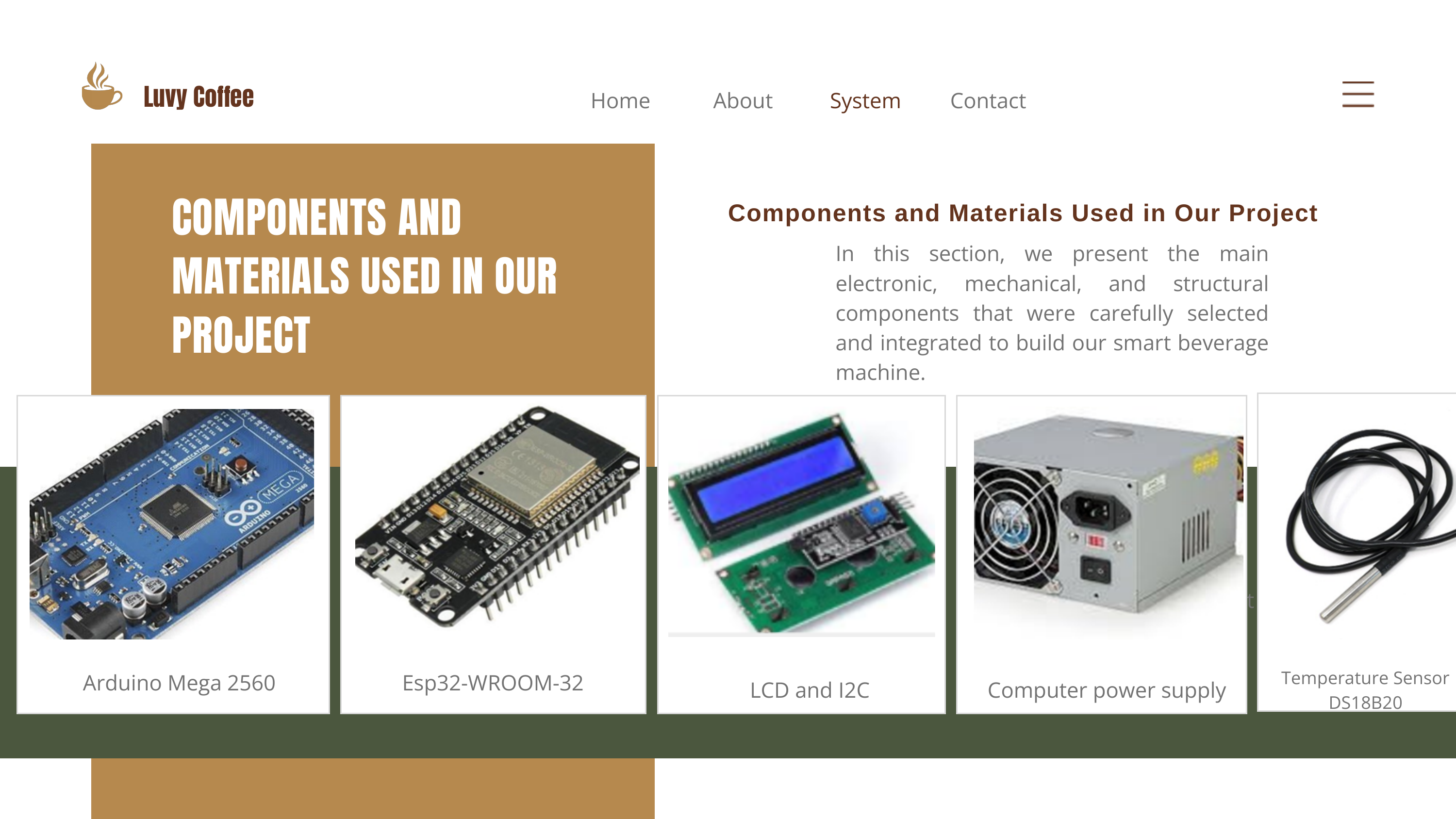

Luvy Coffee

Home
About
System
Contact

COMPONENTS AND MATERIALS USED IN OUR PROJECT
Components and Materials Used in Our Project
In this section, we present the main electronic, mechanical, and structural components that were carefully selected and integrated to build our smart beverage machine.

Frozen Desserts
Cool, refreshing, sweet

Temperature Sensor DS18B20
Arduino Mega 2560
Esp32-WROOM-32
 LCD and I2C
Computer power supply